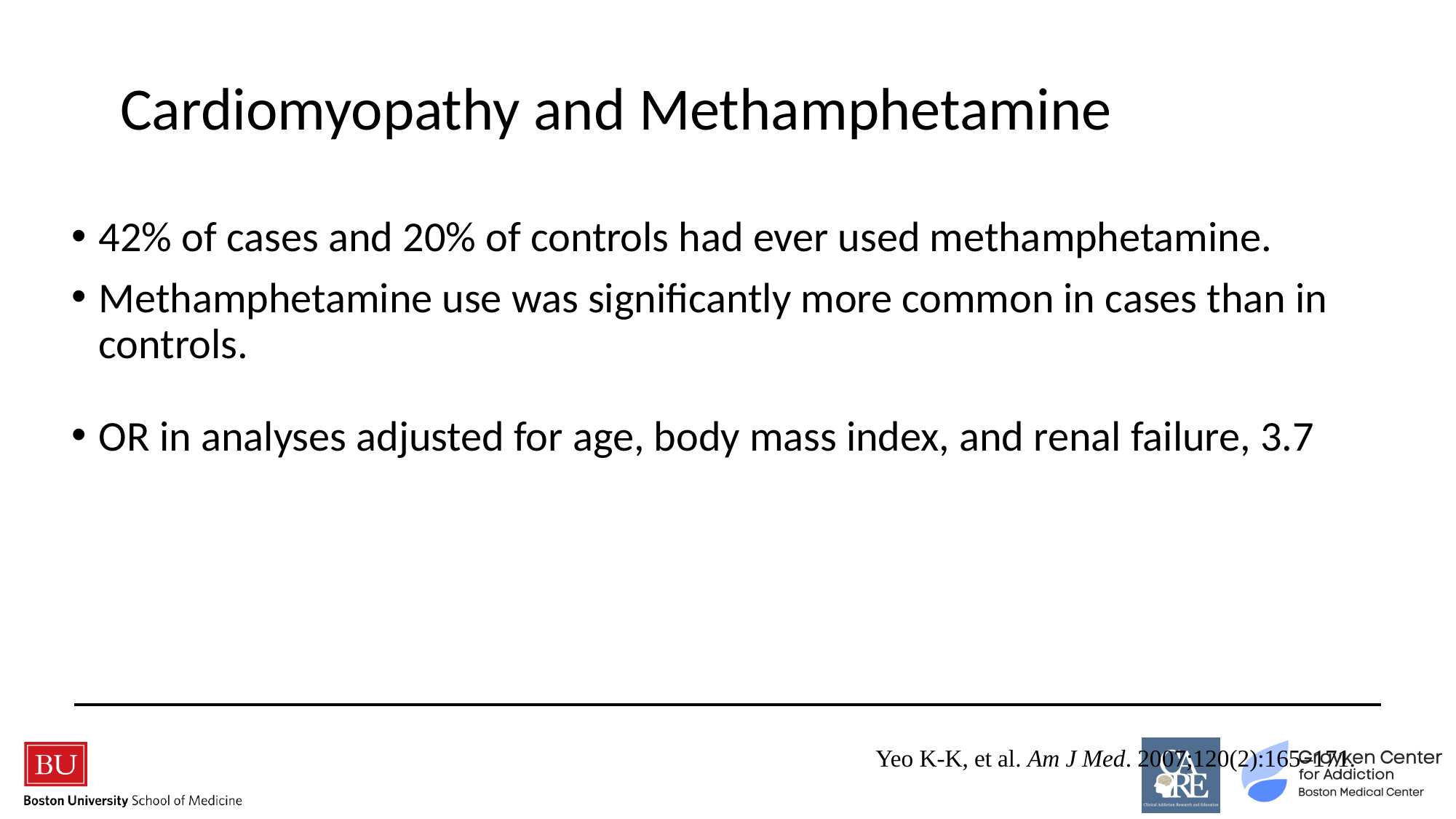

# Cardiomyopathy and Methamphetamine
42% of cases and 20% of controls had ever used methamphetamine.
Methamphetamine use was significantly more common in cases than in controls.

OR in analyses adjusted for age, body mass index, and renal failure, 3.7
Yeo K-K, et al. Am J Med. 2007;120(2):165–171.